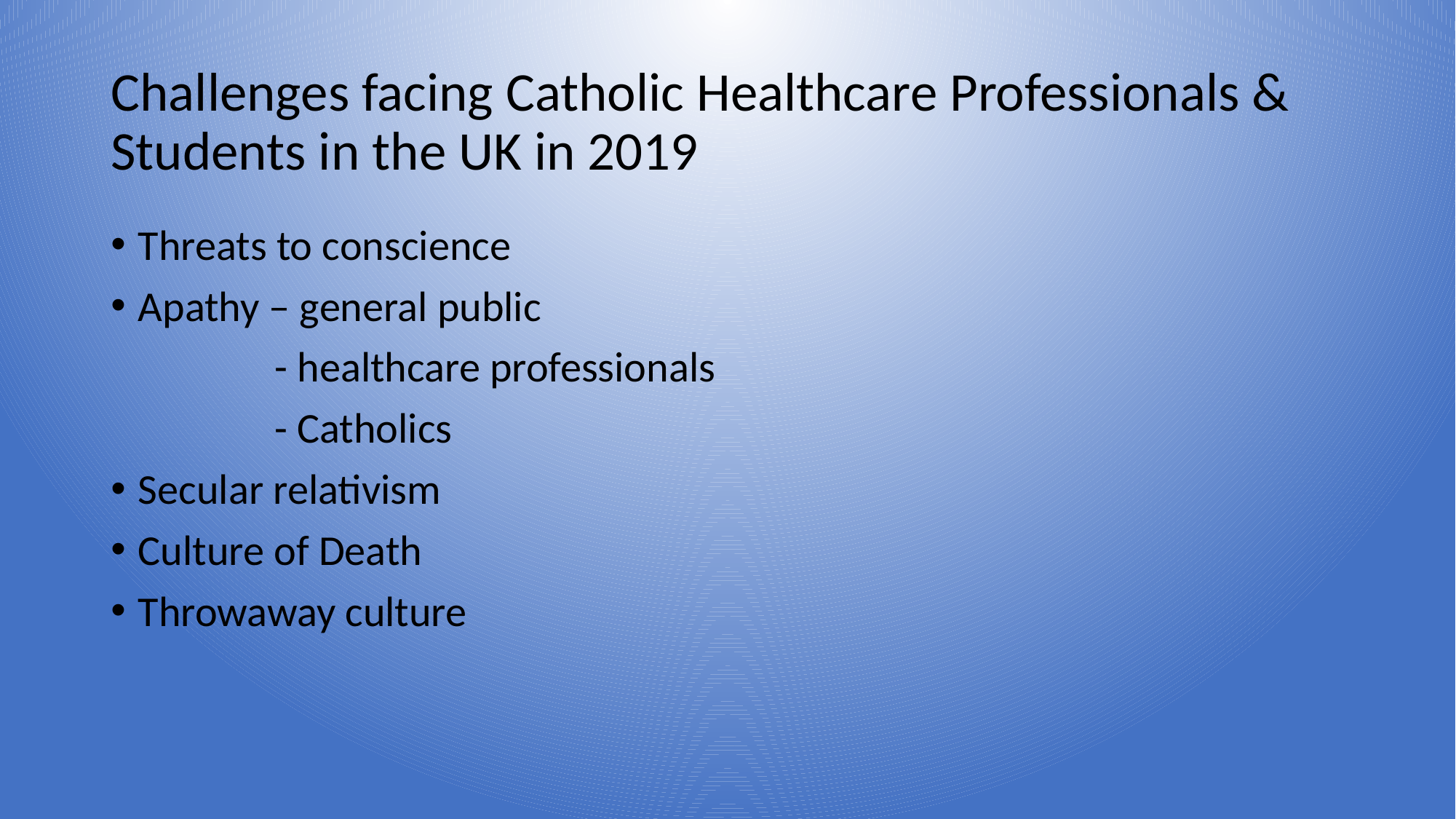

# Challenges facing Catholic Healthcare Professionals & Students in the UK in 2019
Threats to conscience
Apathy – general public
                 - healthcare professionals
                 - Catholics
Secular relativism
Culture of Death
Throwaway culture